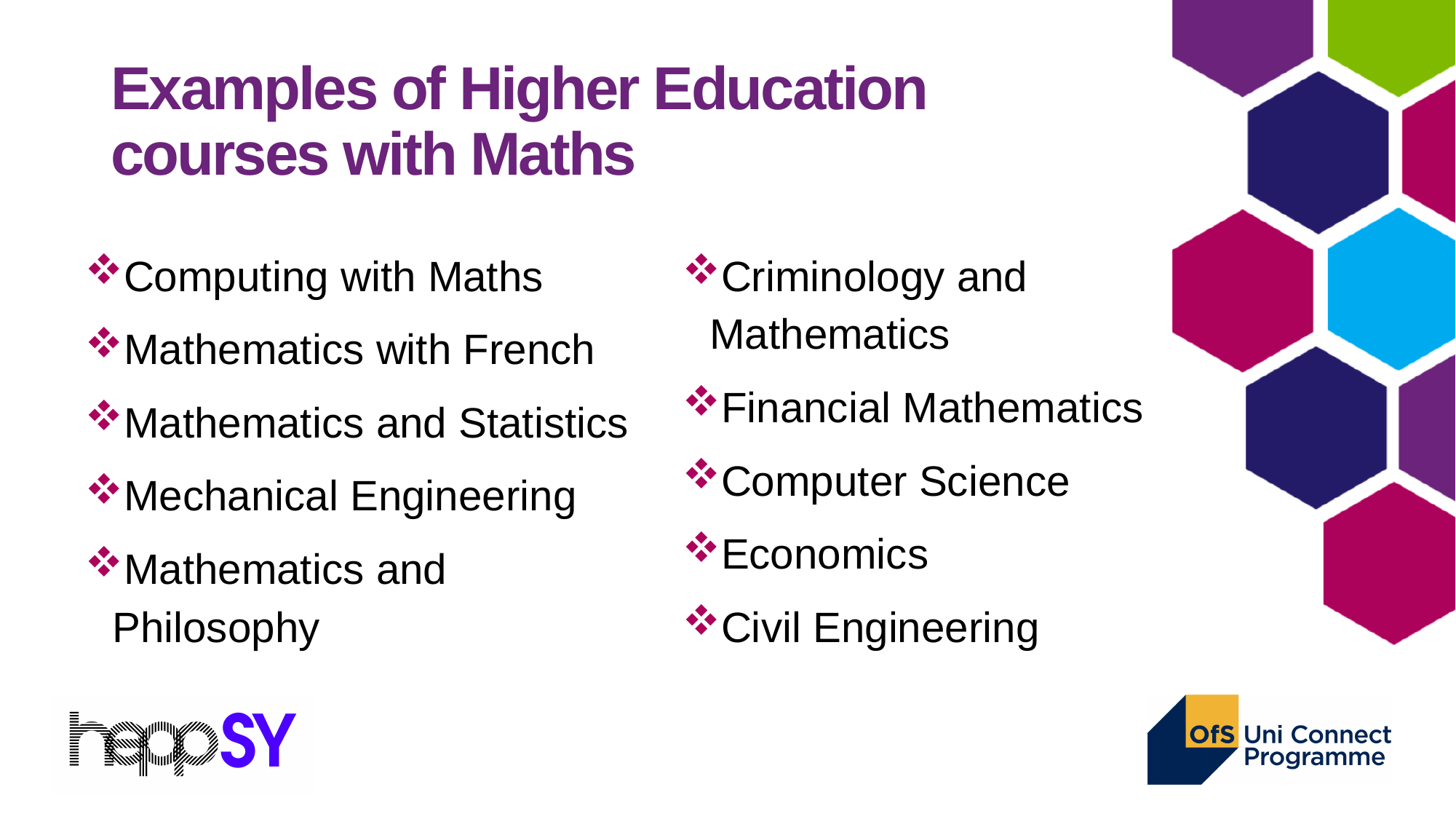

# Examples of Higher Education courses with Maths
Computing with Maths
Mathematics with French
Mathematics and Statistics
Mechanical Engineering
Mathematics and Philosophy

Criminology and  Mathematics
Financial Mathematics
Computer Science
Economics
Civil Engineering